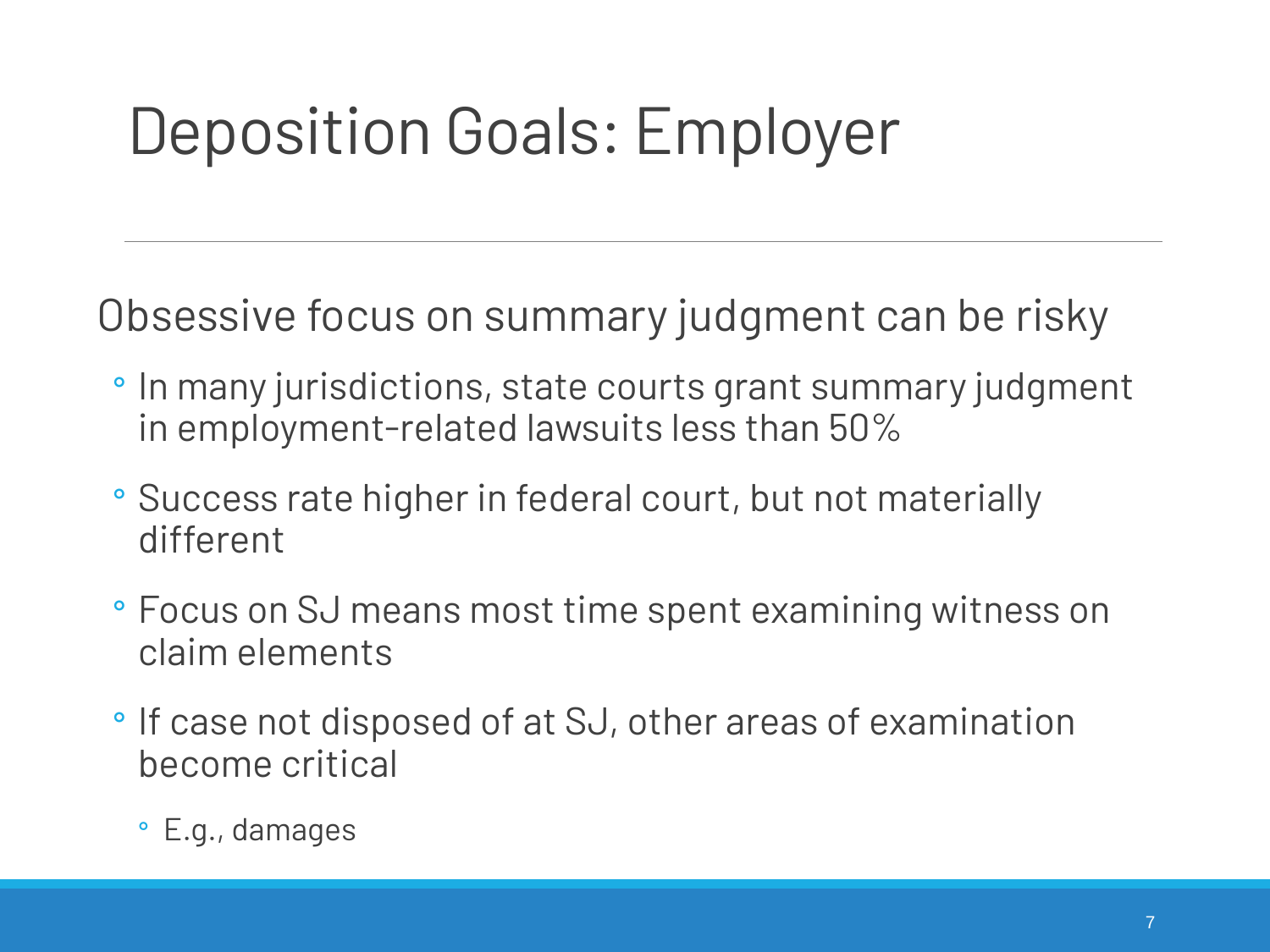

# Deposition Goals: Employer
Obsessive focus on summary judgment can be risky
In many jurisdictions, state courts grant summary judgment in employment-related lawsuits less than 50%
Success rate higher in federal court, but not materially different
Focus on SJ means most time spent examining witness on claim elements
If case not disposed of at SJ, other areas of examination become critical
E.g., damages

7